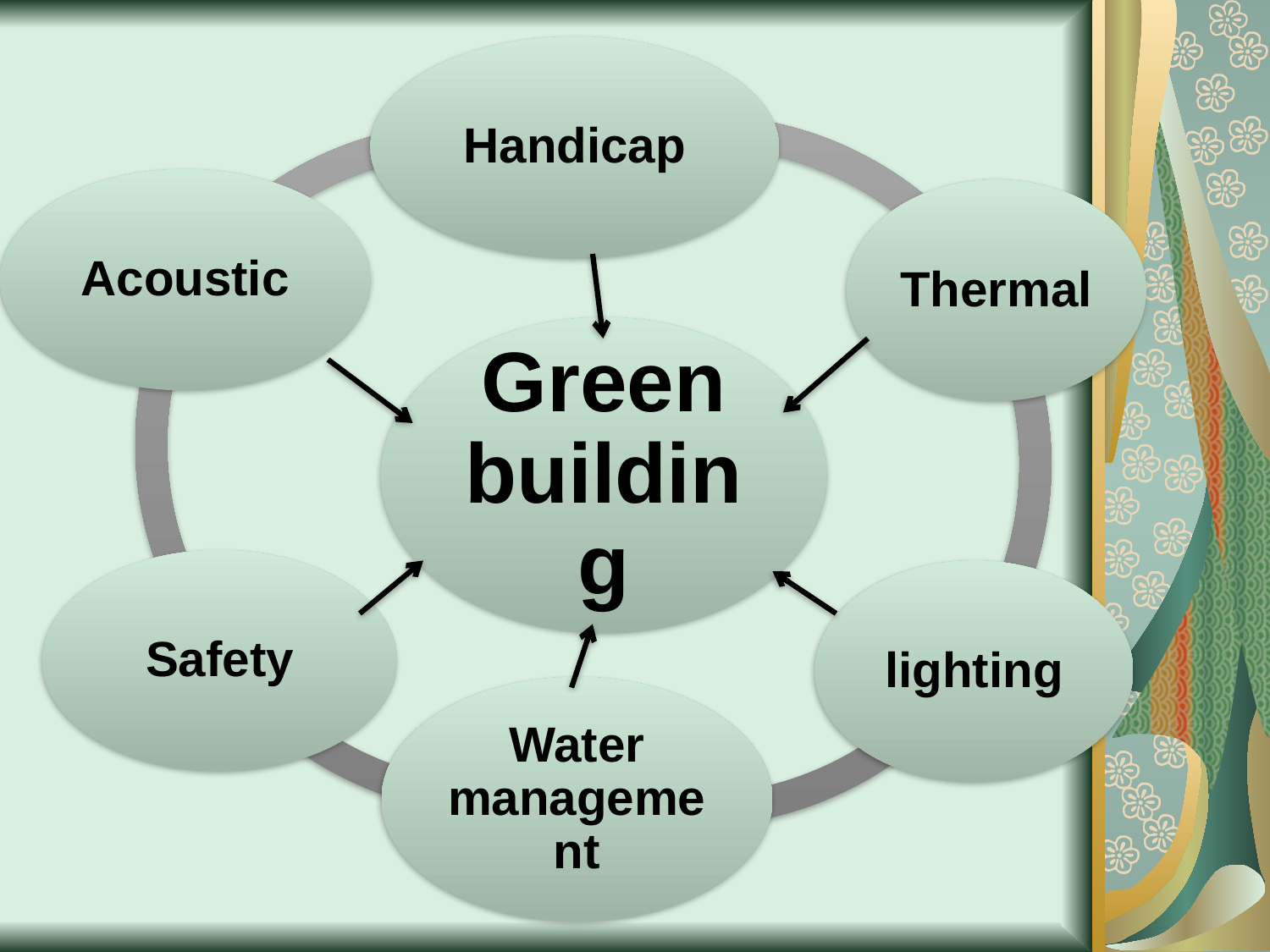

Green building
Handicap
Thermal
lighting
Water management
Safety
Acoustic